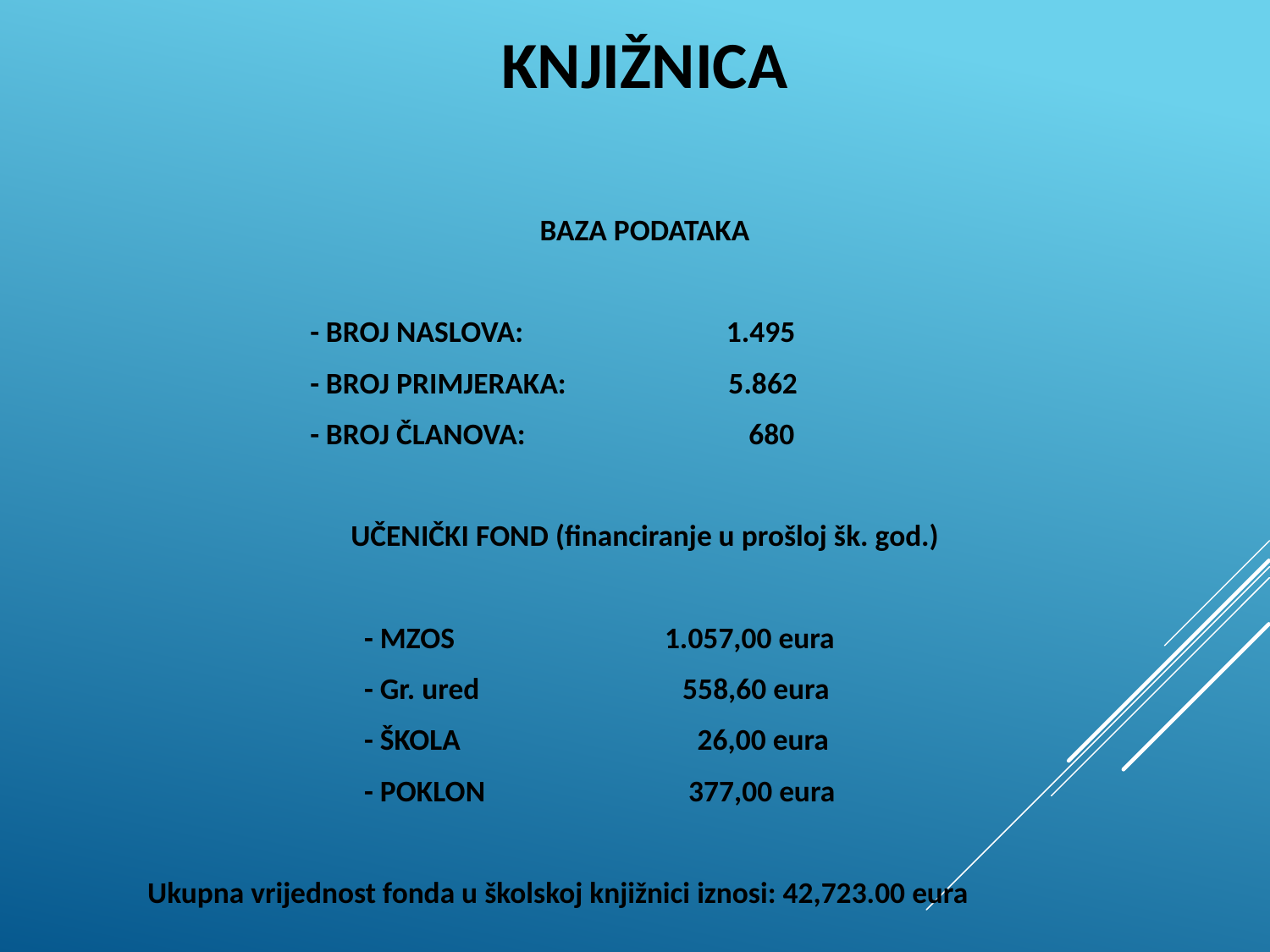

KNJIŽNICA

BAZA PODATAKA

                                         - BROJ NASLOVA:                              1.495
                                         - BROJ PRIMJERAKA:                        5.862
                                         - BROJ ČLANOVA:                                 680

UČENIČKI FOND (financiranje u prošloj šk. god.)

                                                 - MZOS                               1.057,00 eura
                                                 - Gr. ured                              558,60 eura
                                                 - ŠKOLA                                   26,00 eura
                                                 - POKLON                              377,00 eura

                 Ukupna vrijednost fonda u školskoj knjižnici iznosi: 42,723.00 eura